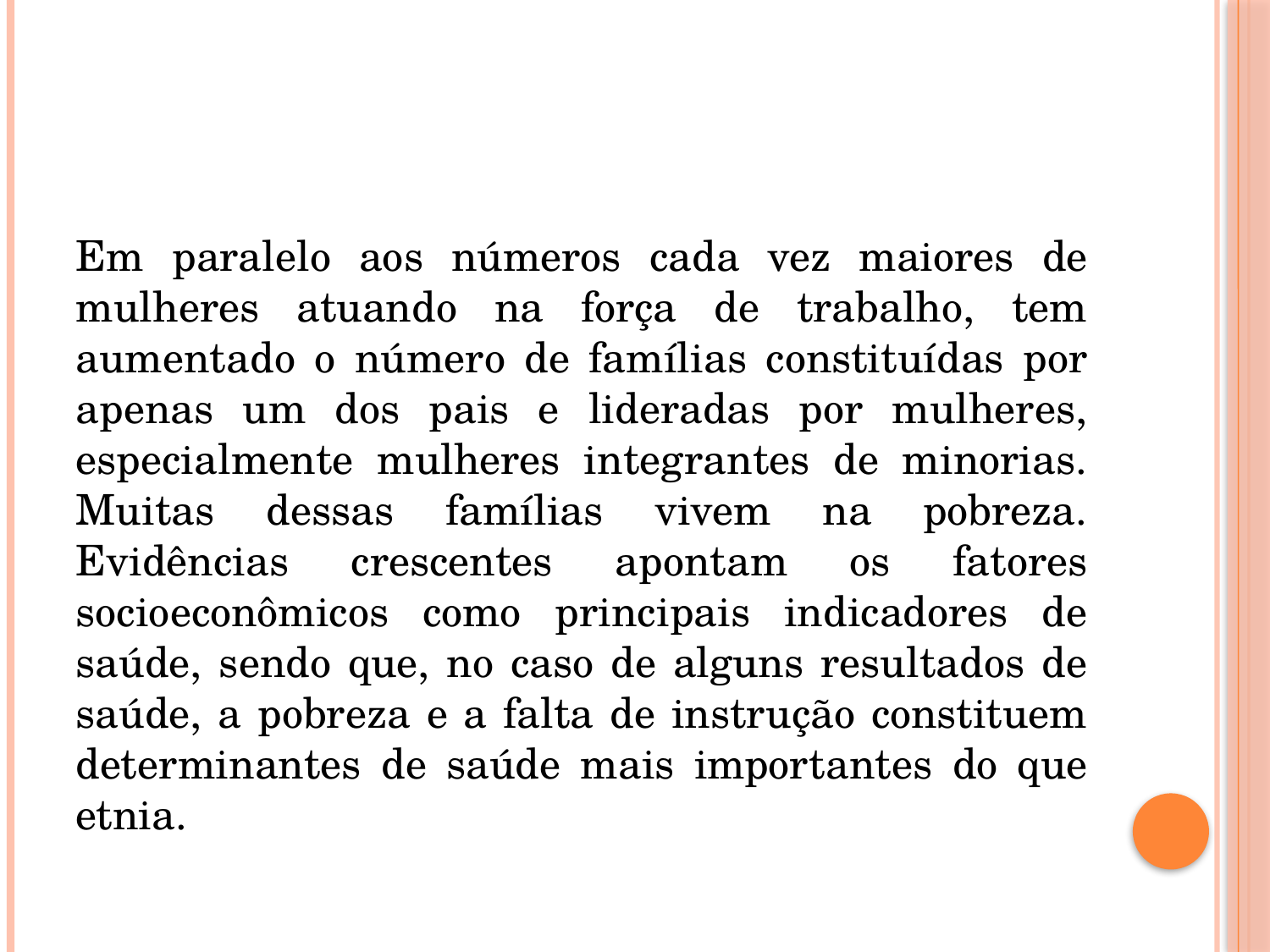

#
Em paralelo aos números cada vez maiores de mulheres atuando na força de trabalho, tem aumentado o número de famílias constituídas por apenas um dos pais e lideradas por mulheres, especialmente mulheres integrantes de minorias. Muitas dessas famílias vivem na pobreza. Evidências crescentes apontam os fatores socioeconômicos como principais indicadores de saúde, sendo que, no caso de alguns resultados de saúde, a pobreza e a falta de instrução constituem determinantes de saúde mais importantes do que etnia.